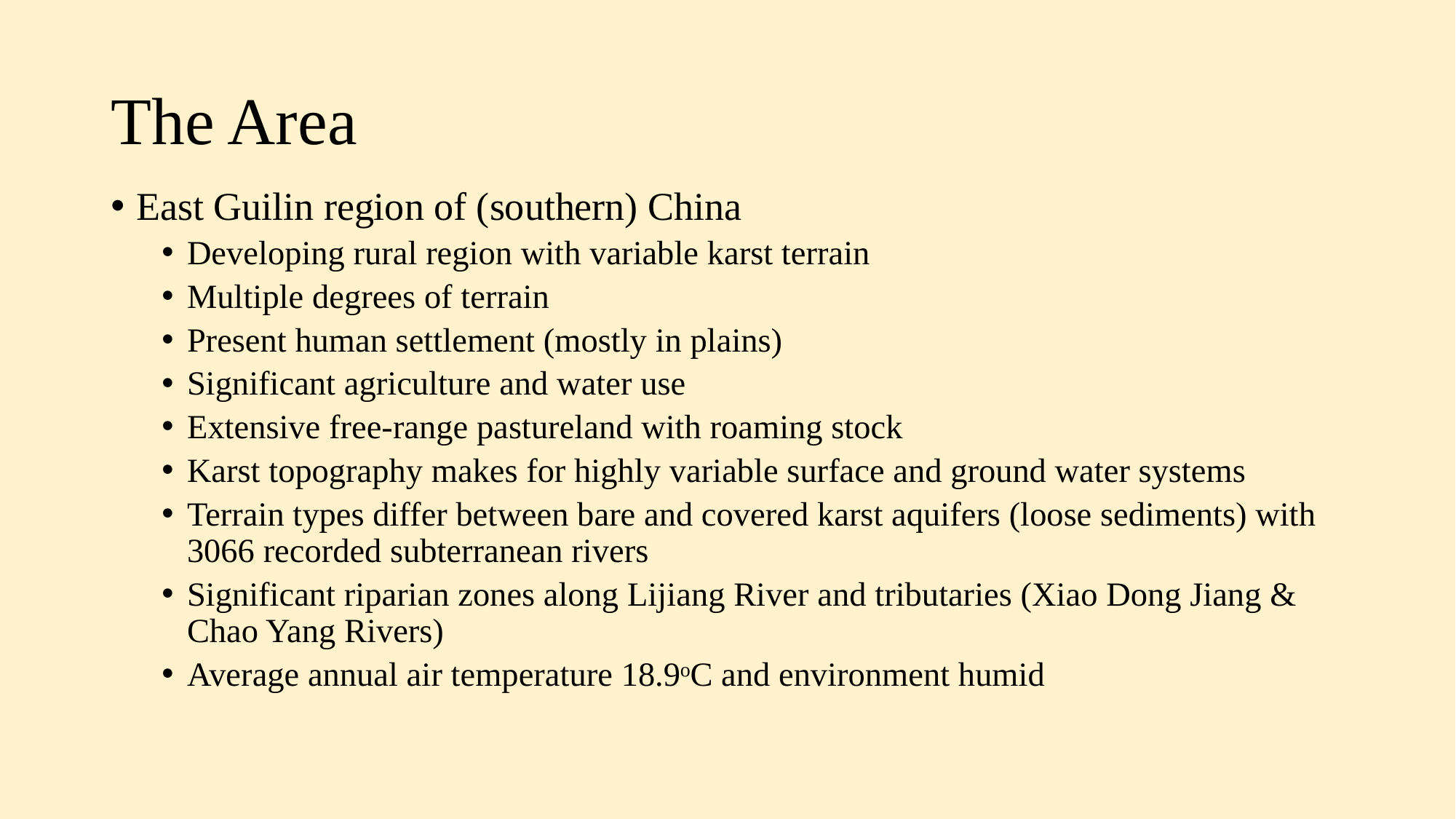

# The Area
East Guilin region of (southern) China
Developing rural region with variable karst terrain
Multiple degrees of terrain
Present human settlement (mostly in plains)
Significant agriculture and water use
Extensive free-range pastureland with roaming stock
Karst topography makes for highly variable surface and ground water systems
Terrain types differ between bare and covered karst aquifers (loose sediments) with 3066 recorded subterranean rivers
Significant riparian zones along Lijiang River and tributaries (Xiao Dong Jiang & Chao Yang Rivers)
Average annual air temperature 18.9ᵒC and environment humid